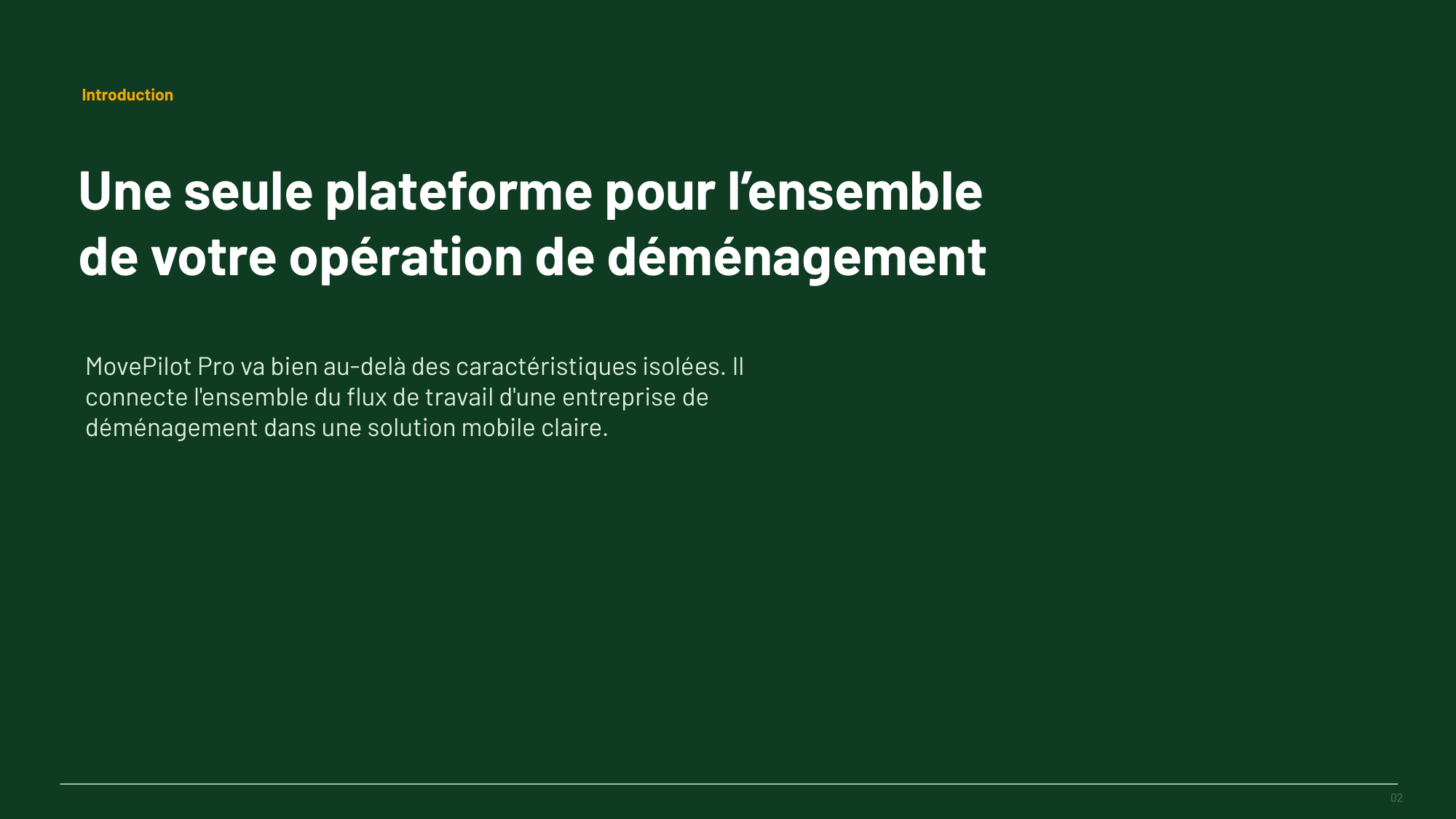

MovePilot Pro 4.0
Introduction
Une seule plateforme pour l’ensemble de votre opération de déménagement
MovePilot Pro va bien au-delà des caractéristiques isolées. Il connecte l'ensemble du flux de travail d'une entreprise de déménagement dans une solution mobile claire.

02